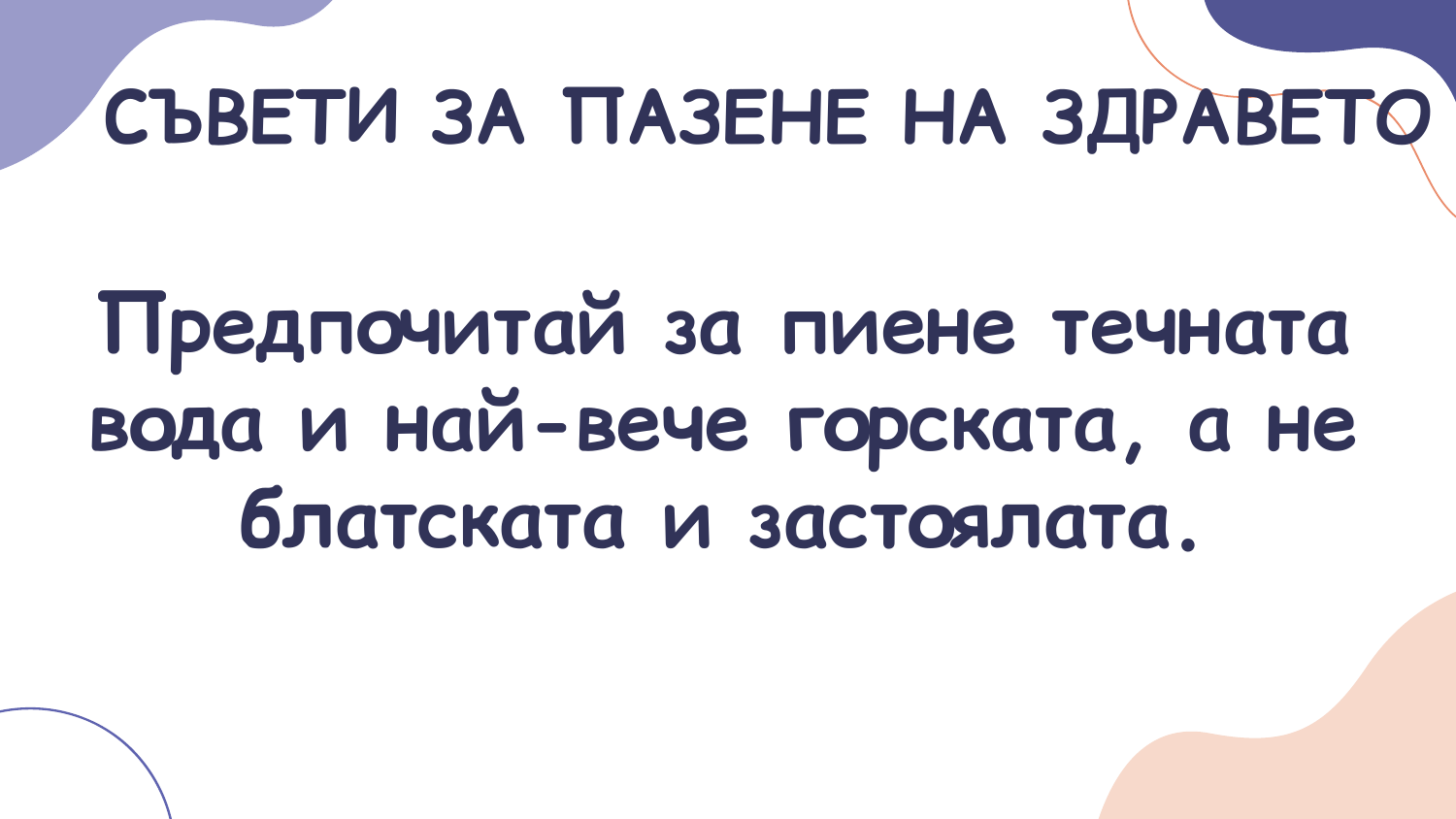

СЪВЕТИ ЗА ПАЗЕНЕ НА ЗДРАВЕТО

Предпочитай за пиене течната вода и най-вече горската, а не блатската и застоялата.